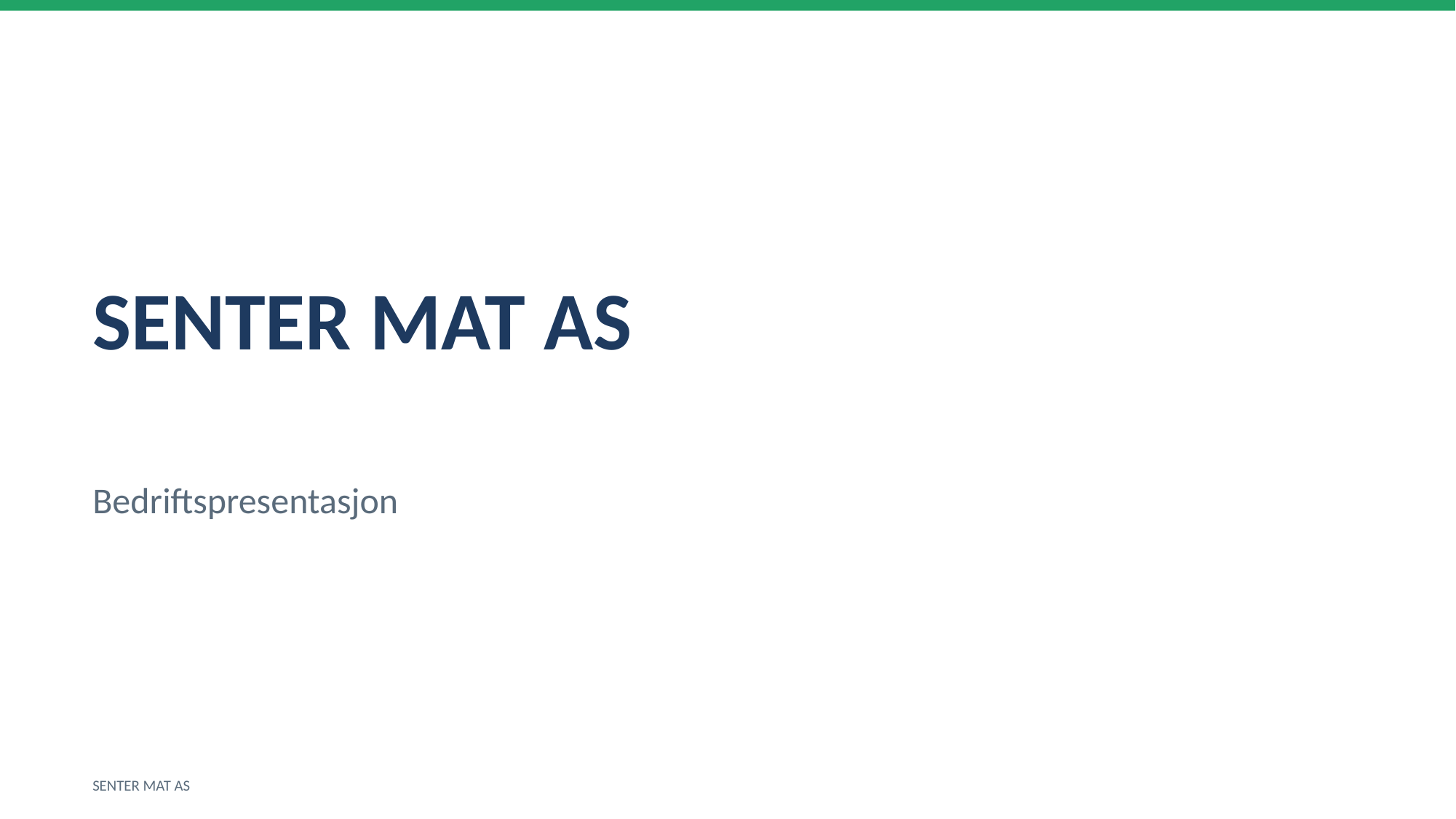

SENTER MAT AS
Bedriftspresentasjon
SENTER MAT AS